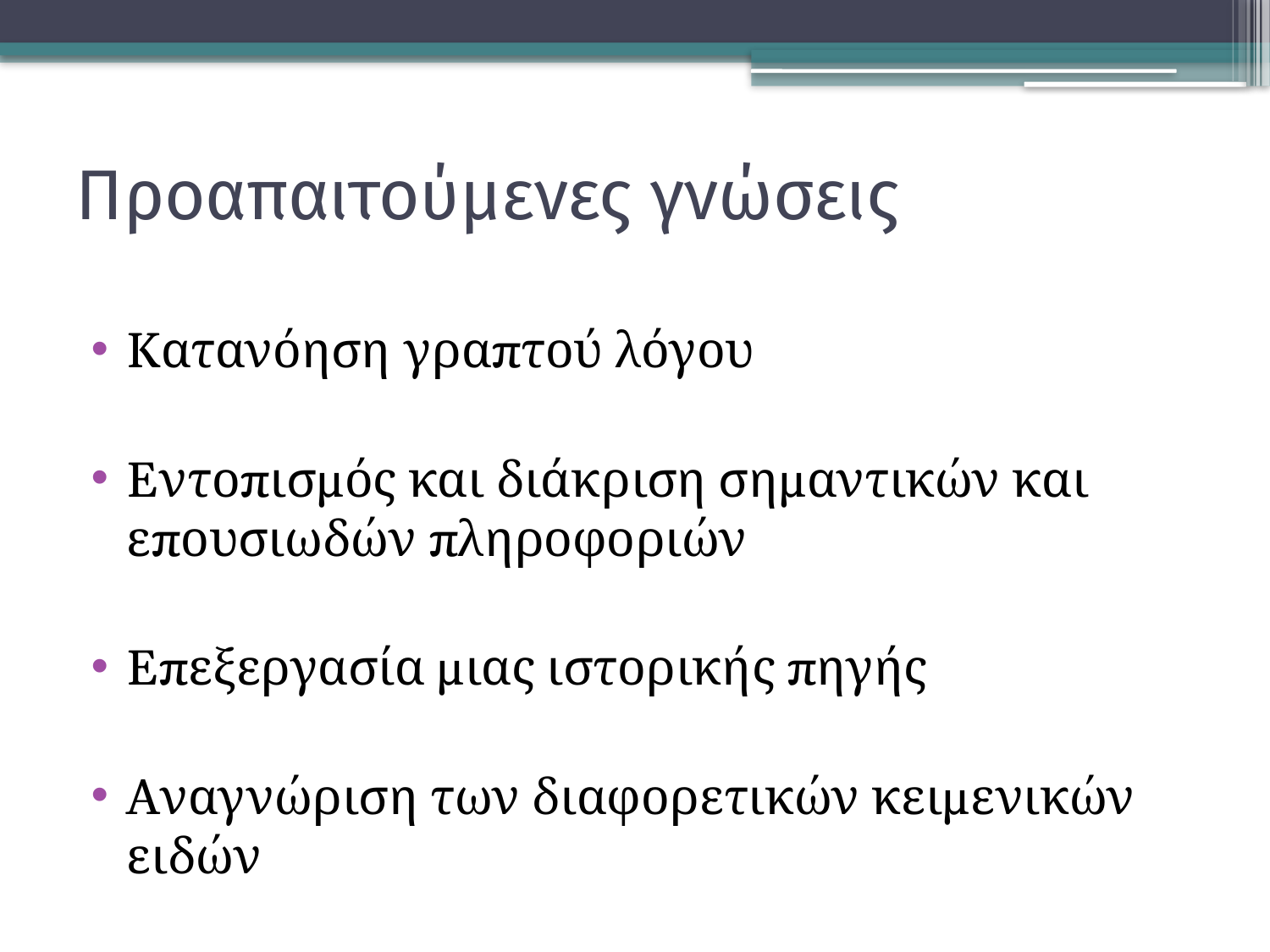

# Προαπαιτούμενες γνώσεις
Κατανόηση γραπτού λόγου

Εντοπισμός και διάκριση σημαντικών και επουσιωδών πληροφοριών

Επεξεργασία μιας ιστορικής πηγής

Αναγνώριση των διαφορετικών κειμενικών ειδών